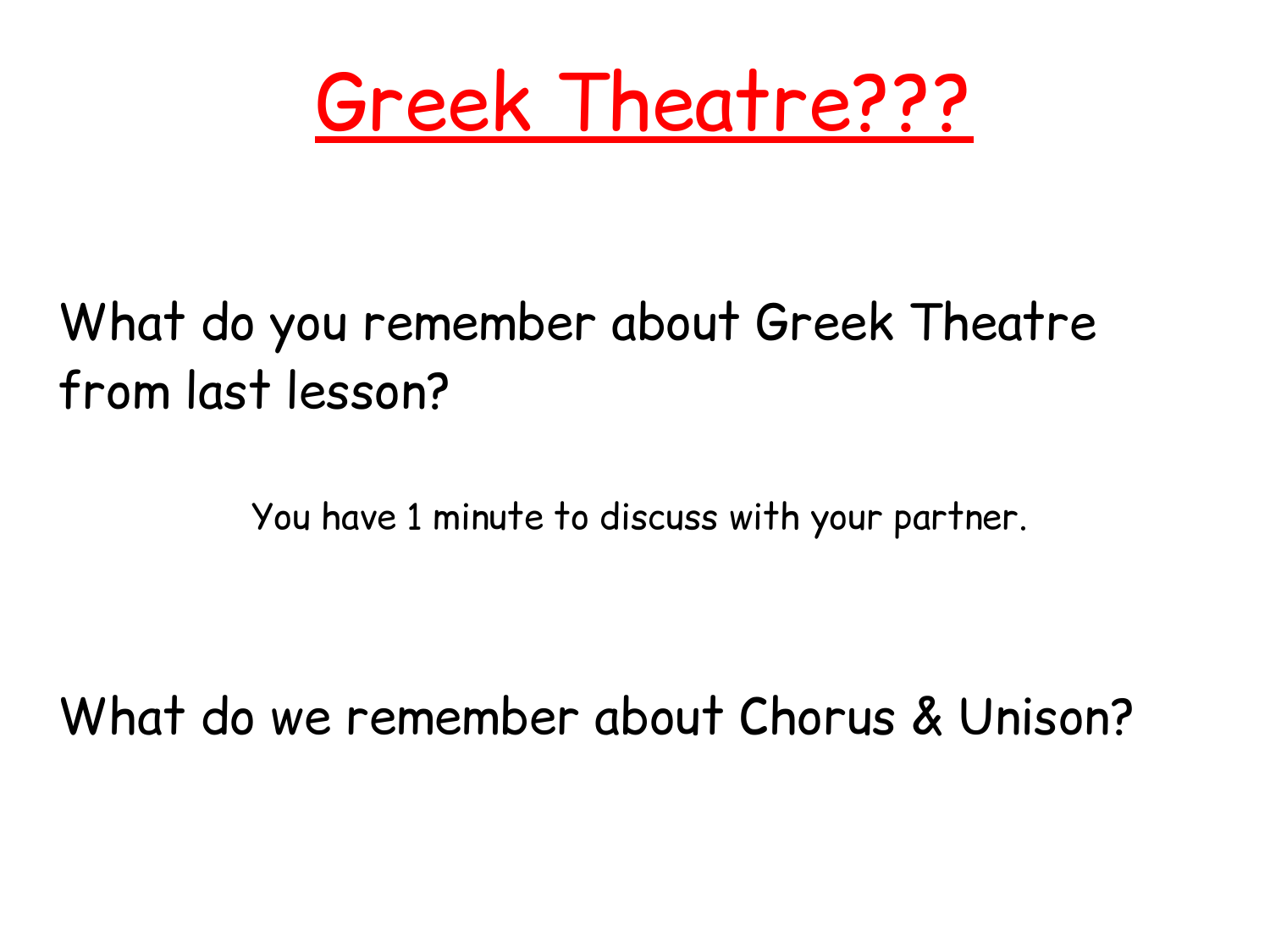

# Greek Theatre???

What do you remember about Greek Theatre
from last lesson?

You have 1 minute to discuss with your partner.

What do we remember about Chorus & Unison?